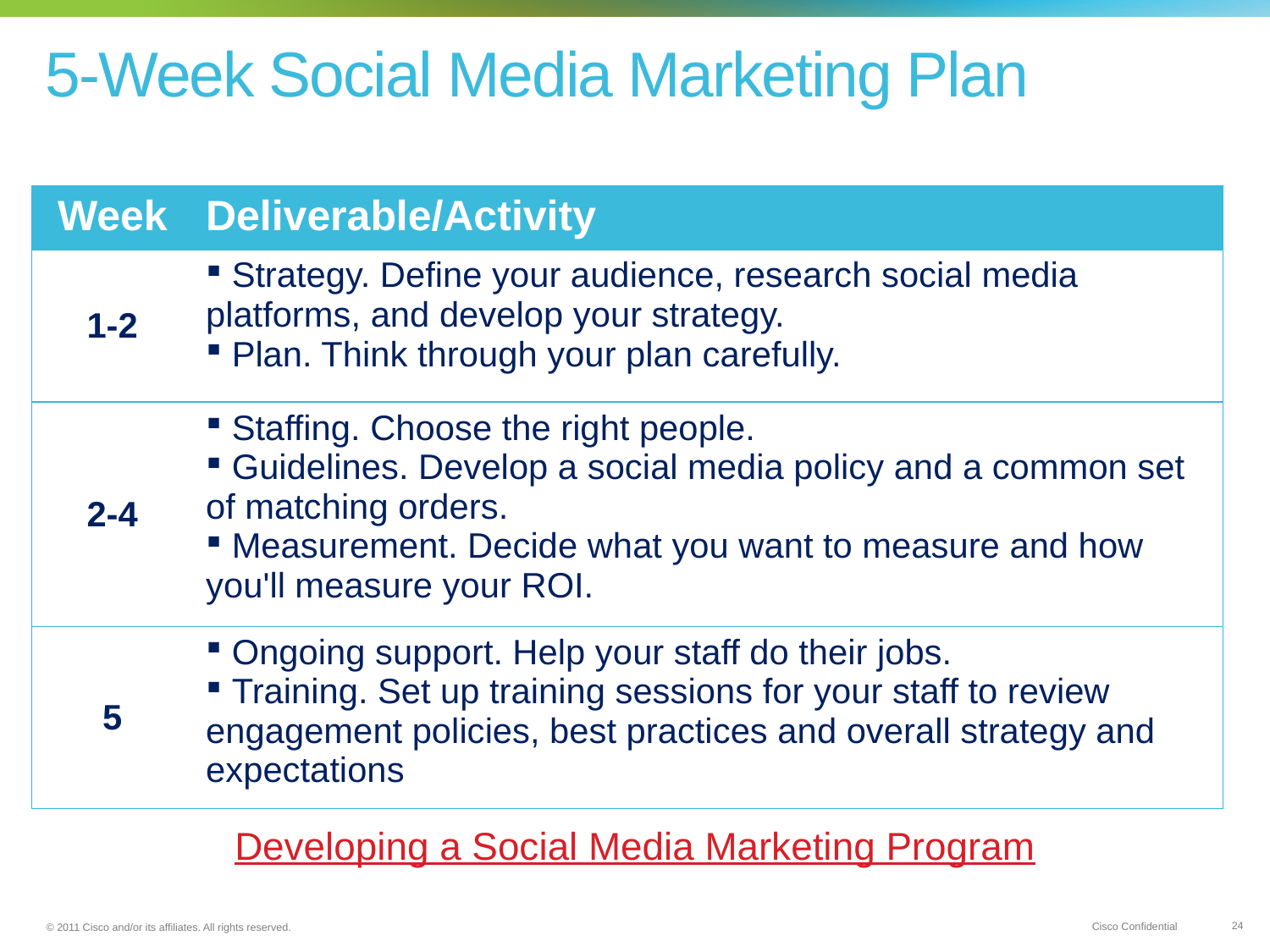

# 5-Week Social Media Marketing Plan
| Week | Deliverable/Activity |
| --- | --- |
| 1-2 | Strategy. Define your audience, research social media platforms, and develop your strategy. Plan. Think through your plan carefully. |
| 2-4 | Staffing. Choose the right people. Guidelines. Develop a social media policy and a common set of matching orders. Measurement. Decide what you want to measure and how you'll measure your ROI. |
| 5 | Ongoing support. Help your staff do their jobs. Training. Set up training sessions for your staff to review engagement policies, best practices and overall strategy and expectations |
Developing a Social Media Marketing Program